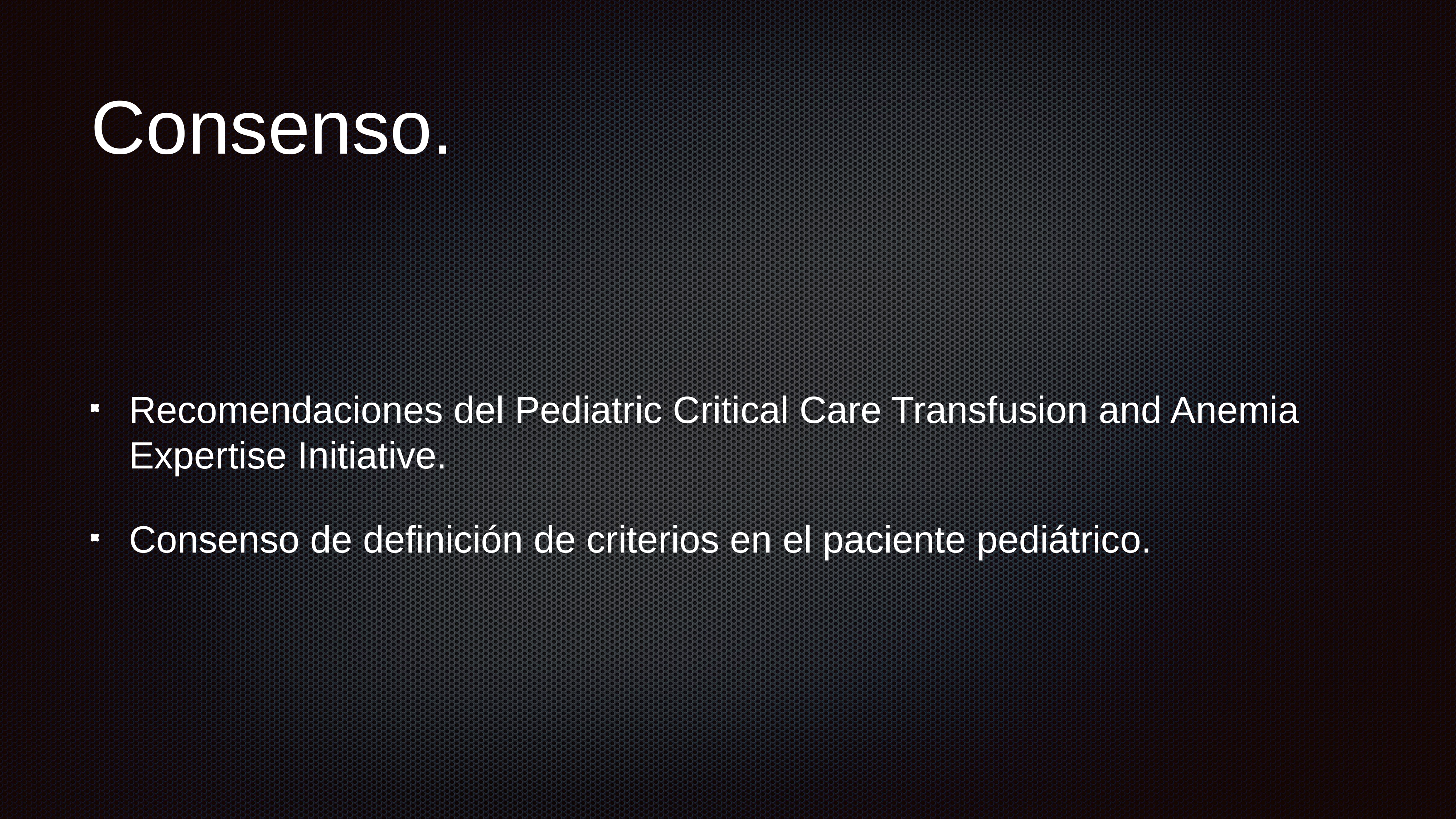

# Consenso.
Recomendaciones del Pediatric Critical Care Transfusion and Anemia Expertise Initiative.
Consenso de definición de criterios en el paciente pediátrico.